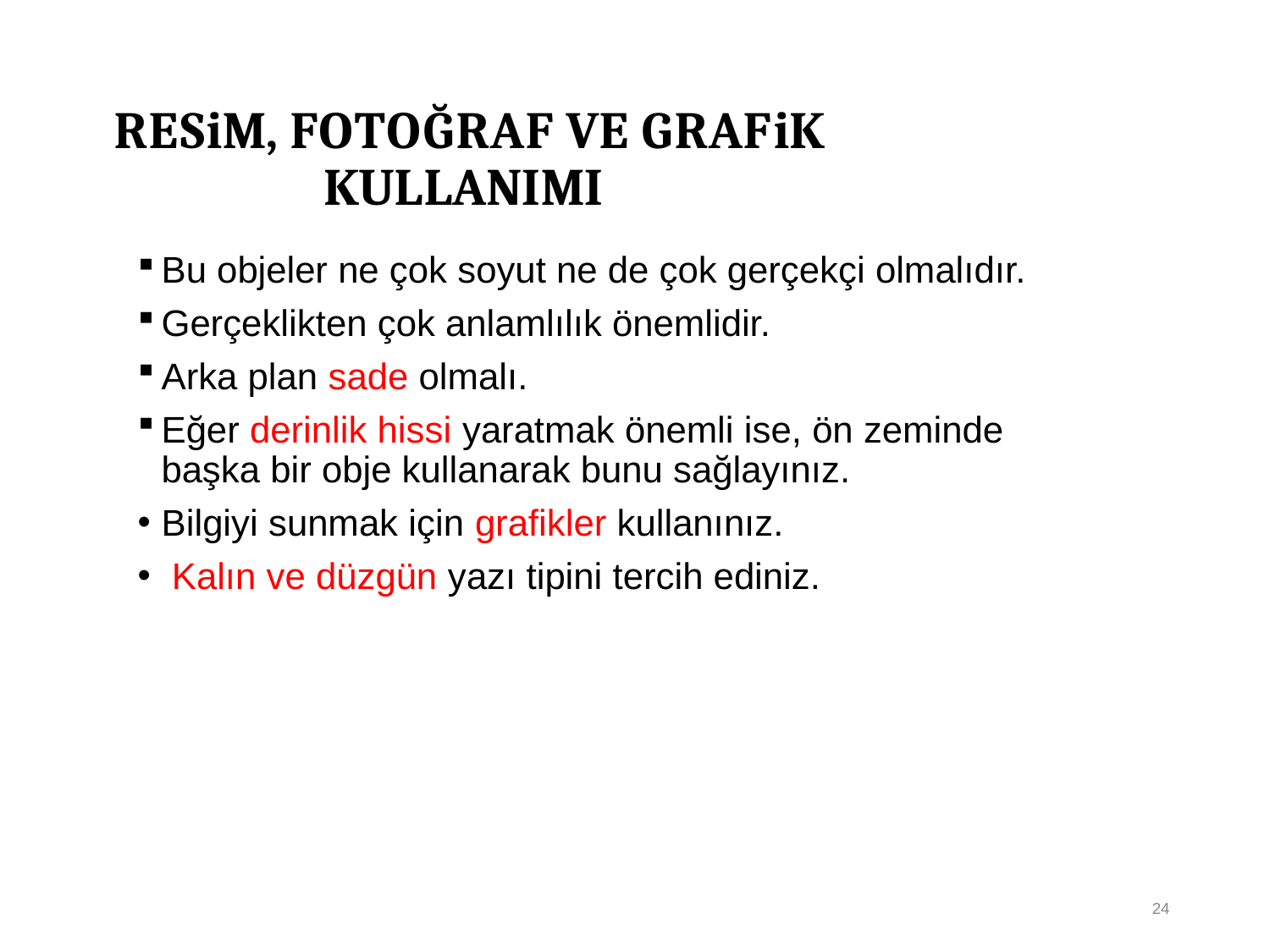

# RESiM, FOTOĞRAF VE GRAFiK KULLANIMI
Bu objeler ne çok soyut ne de çok gerçekçi olmalıdır.
Gerçeklikten çok anlamlılık önemlidir.
Arka plan sade olmalı.
Eğer derinlik hissi yaratmak önemli ise, ön zeminde başka bir obje kullanarak bunu sağlayınız.
Bilgiyi sunmak için grafikler kullanınız.
 Kalın ve düzgün yazı tipini tercih ediniz.

24